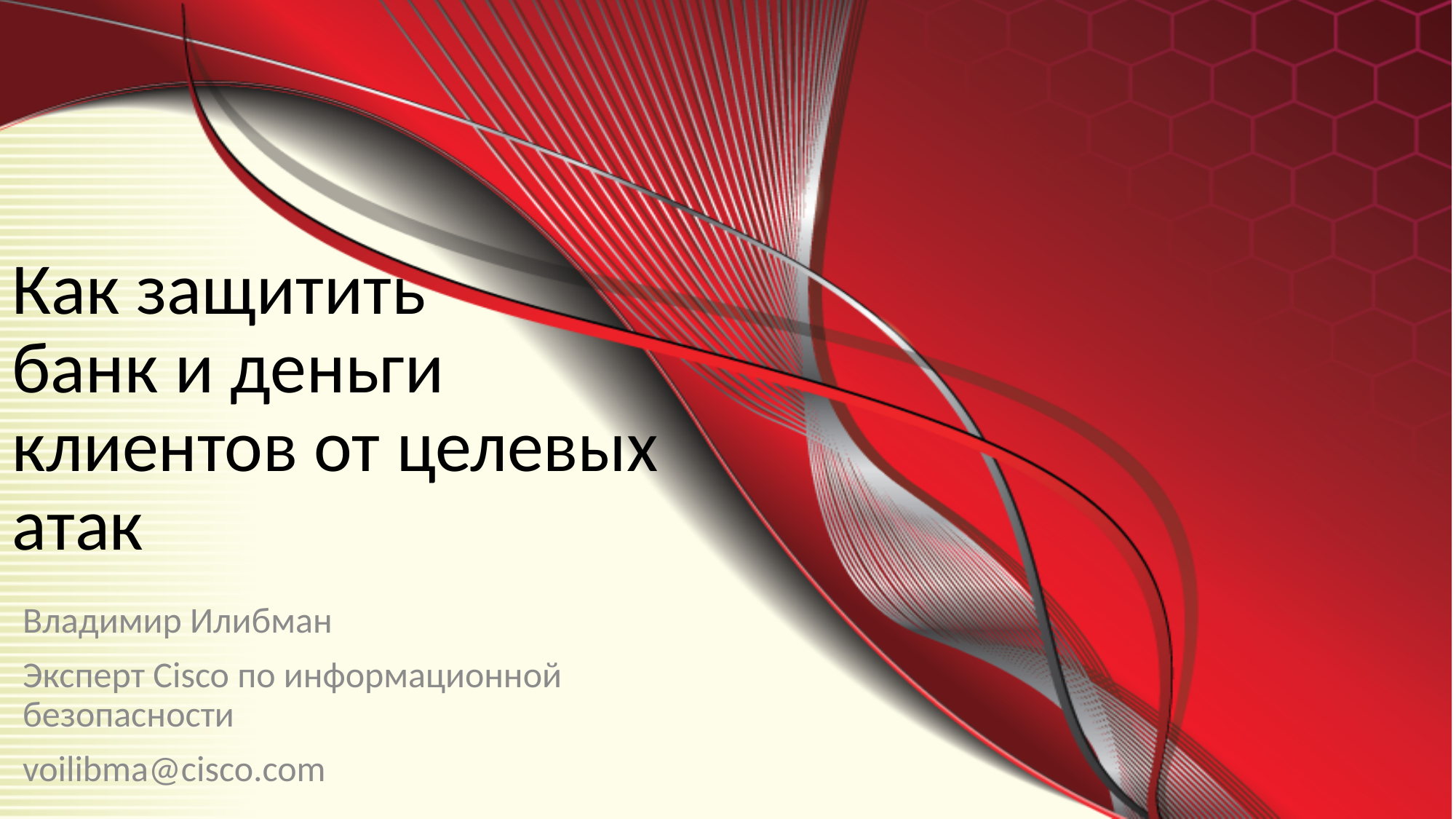

# Как защитить банк и деньги клиентов от целевых атак
Владимир Илибман
Эксперт Cisco по информационной безопасности
voilibma@cisco.com